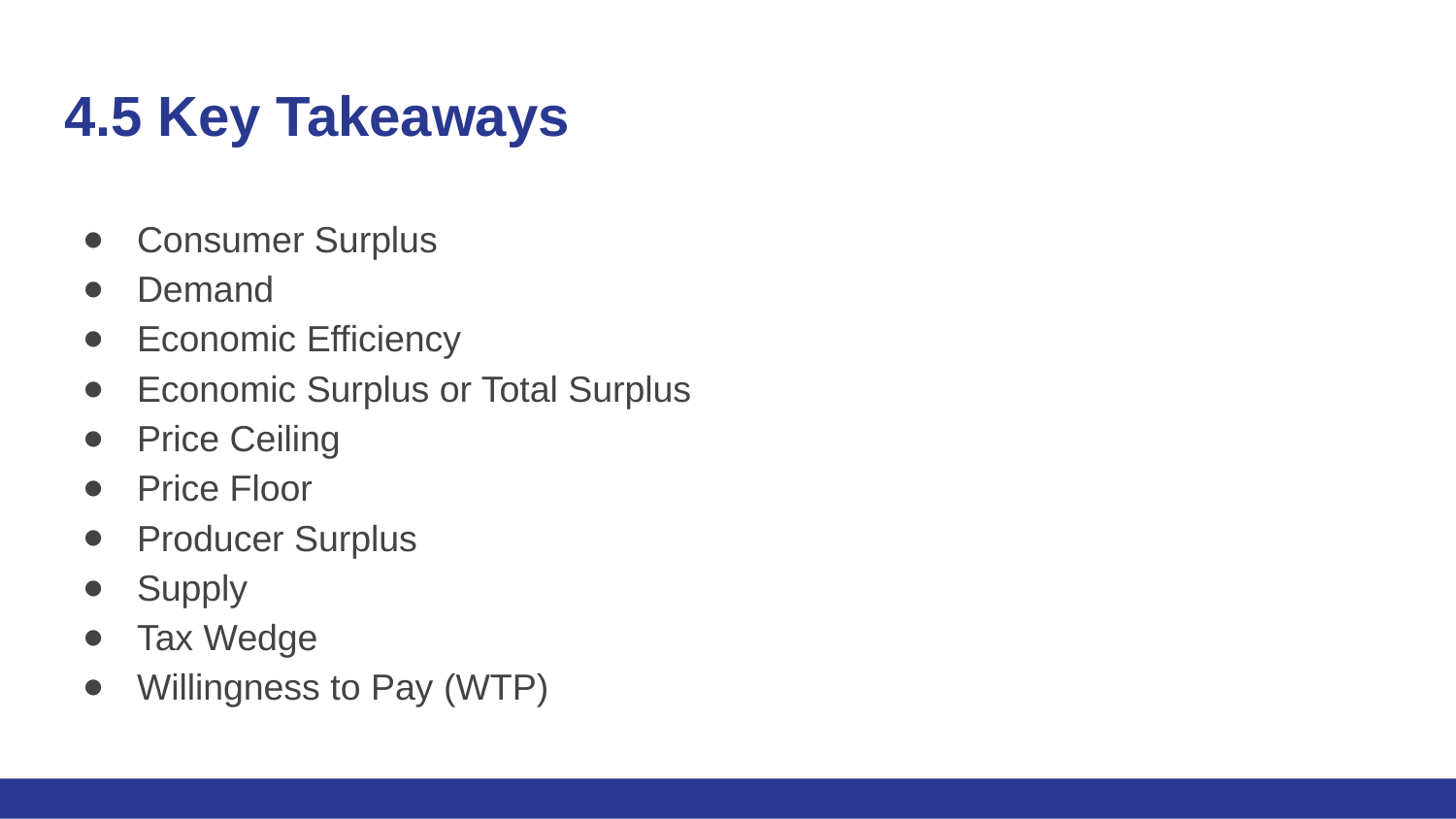

# 4.5 Key Takeaways
Consumer Surplus
Demand
Economic Efficiency
Economic Surplus or Total Surplus
Price Ceiling
Price Floor
Producer Surplus
Supply
Tax Wedge
Willingness to Pay (WTP)